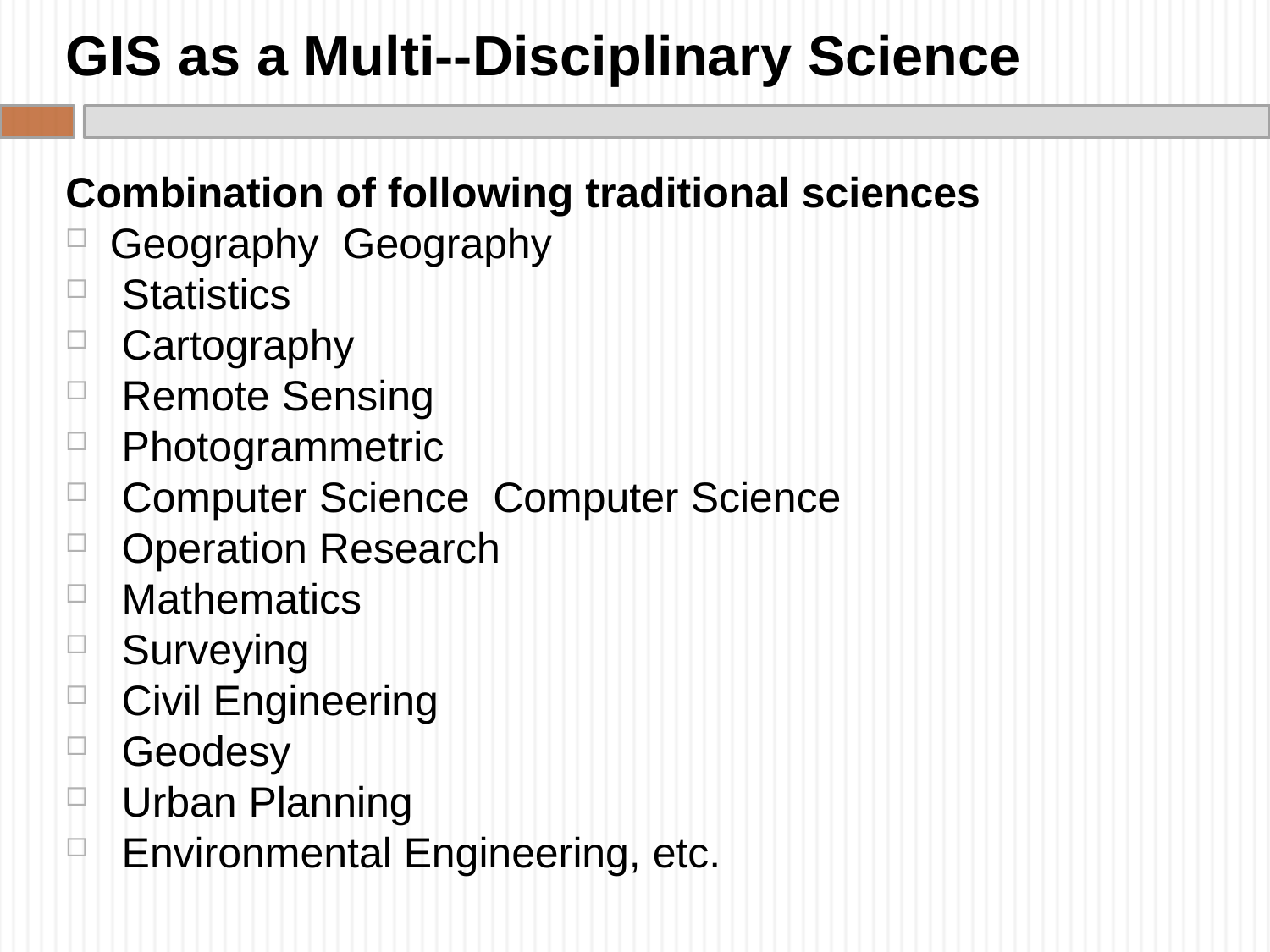

# GIS as a Multi--Disciplinary Science
Combination of following traditional sciences
Geography  Geography
 Statistics
 Cartography
 Remote Sensing
 Photogrammetric
 Computer Science  Computer Science
 Operation Research
 Mathematics
 Surveying
 Civil Engineering
 Geodesy
 Urban Planning
 Environmental Engineering, etc.